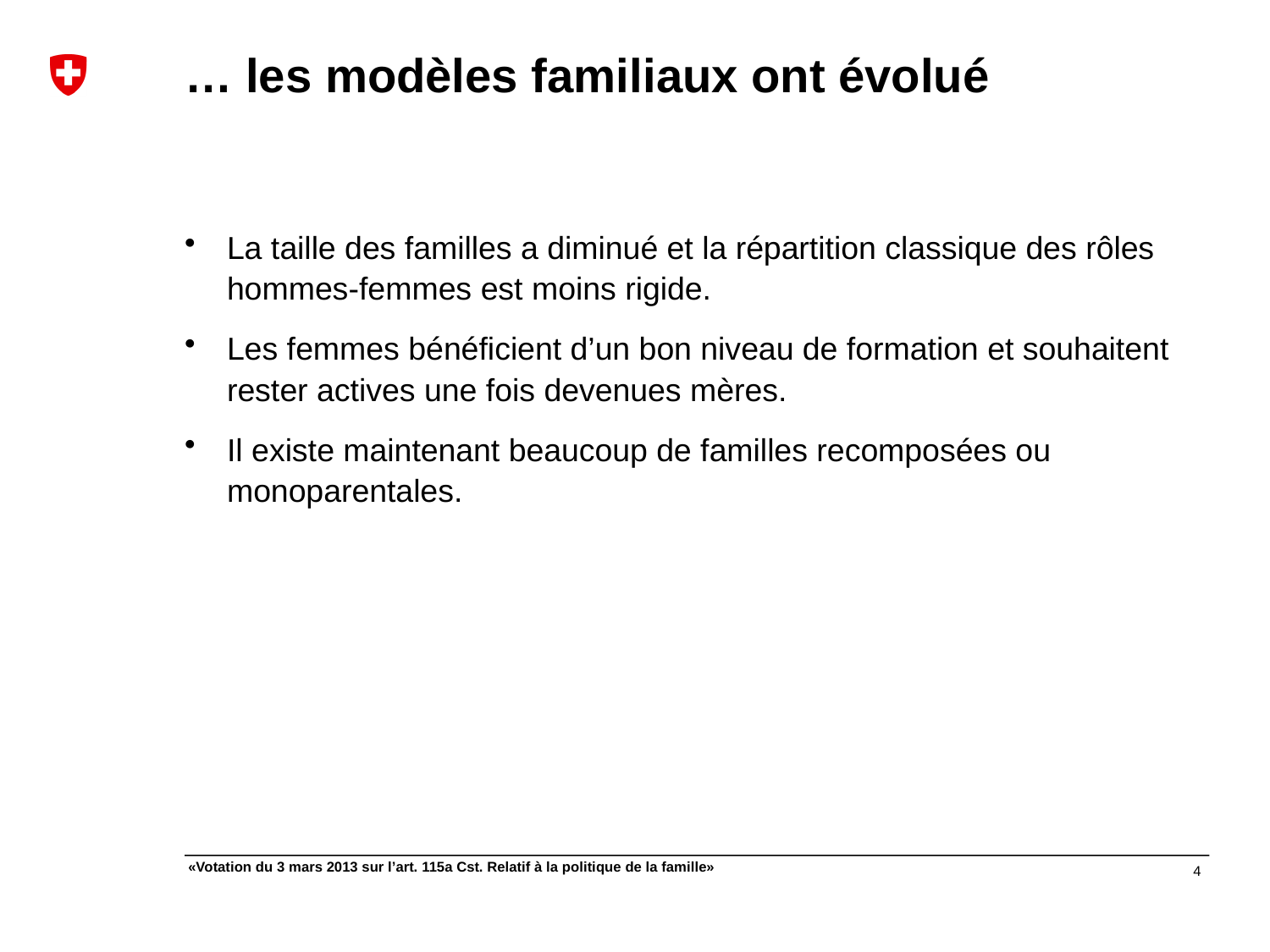

# … les modèles familiaux ont évolué
La taille des familles a diminué et la répartition classique des rôles hommes-femmes est moins rigide.
Les femmes bénéficient d’un bon niveau de formation et souhaitent rester actives une fois devenues mères.
Il existe maintenant beaucoup de familles recomposées ou monoparentales.